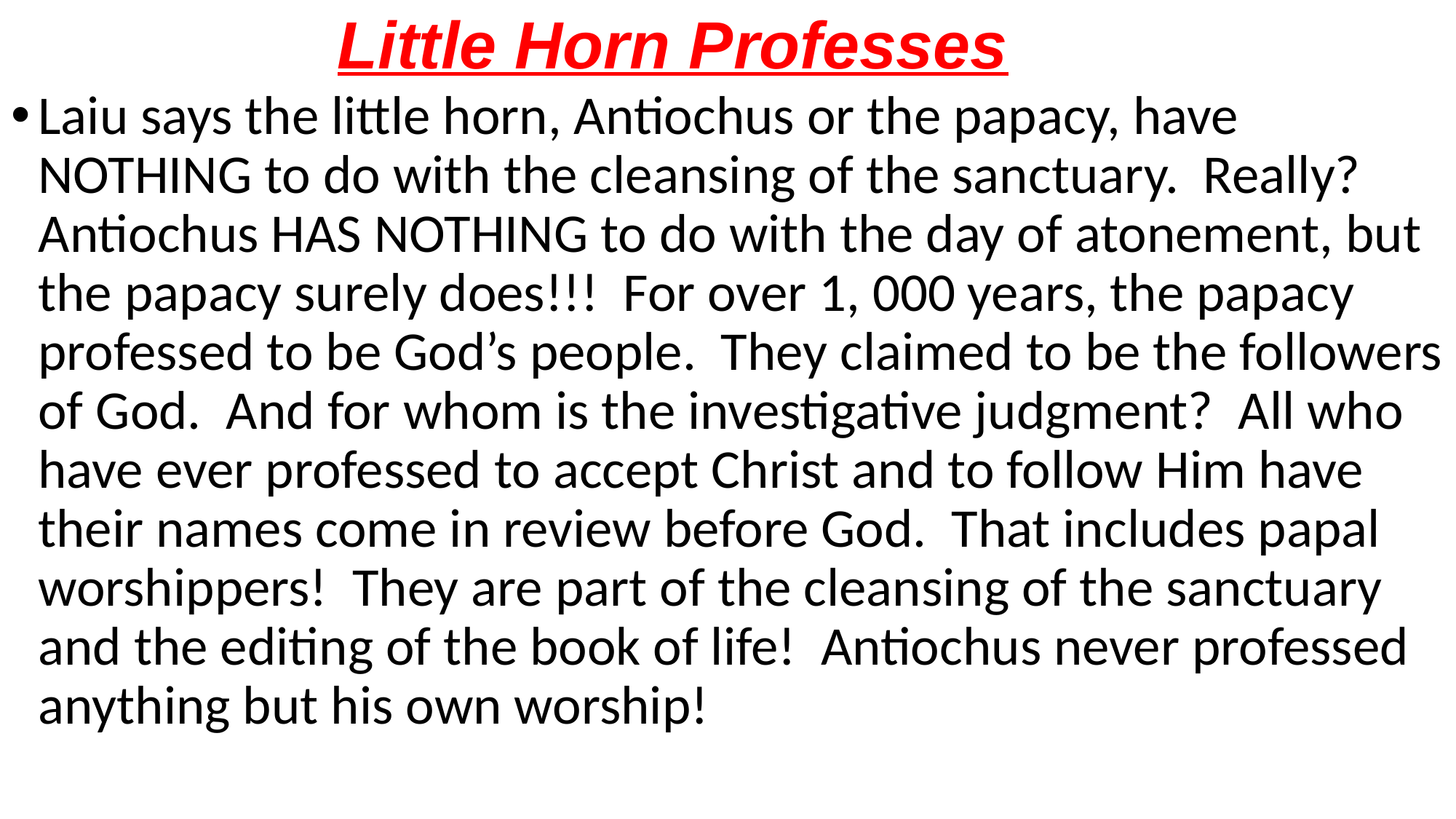

# Little Horn Professes
Laiu says the little horn, Antiochus or the papacy, have NOTHING to do with the cleansing of the sanctuary.  Really?  Antiochus HAS NOTHING to do with the day of atonement, but the papacy surely does!!!  For over 1, 000 years, the papacy professed to be God’s people.  They claimed to be the followers of God.  And for whom is the investigative judgment?  All who have ever professed to accept Christ and to follow Him have their names come in review before God.  That includes papal worshippers!  They are part of the cleansing of the sanctuary and the editing of the book of life!  Antiochus never professed anything but his own worship!